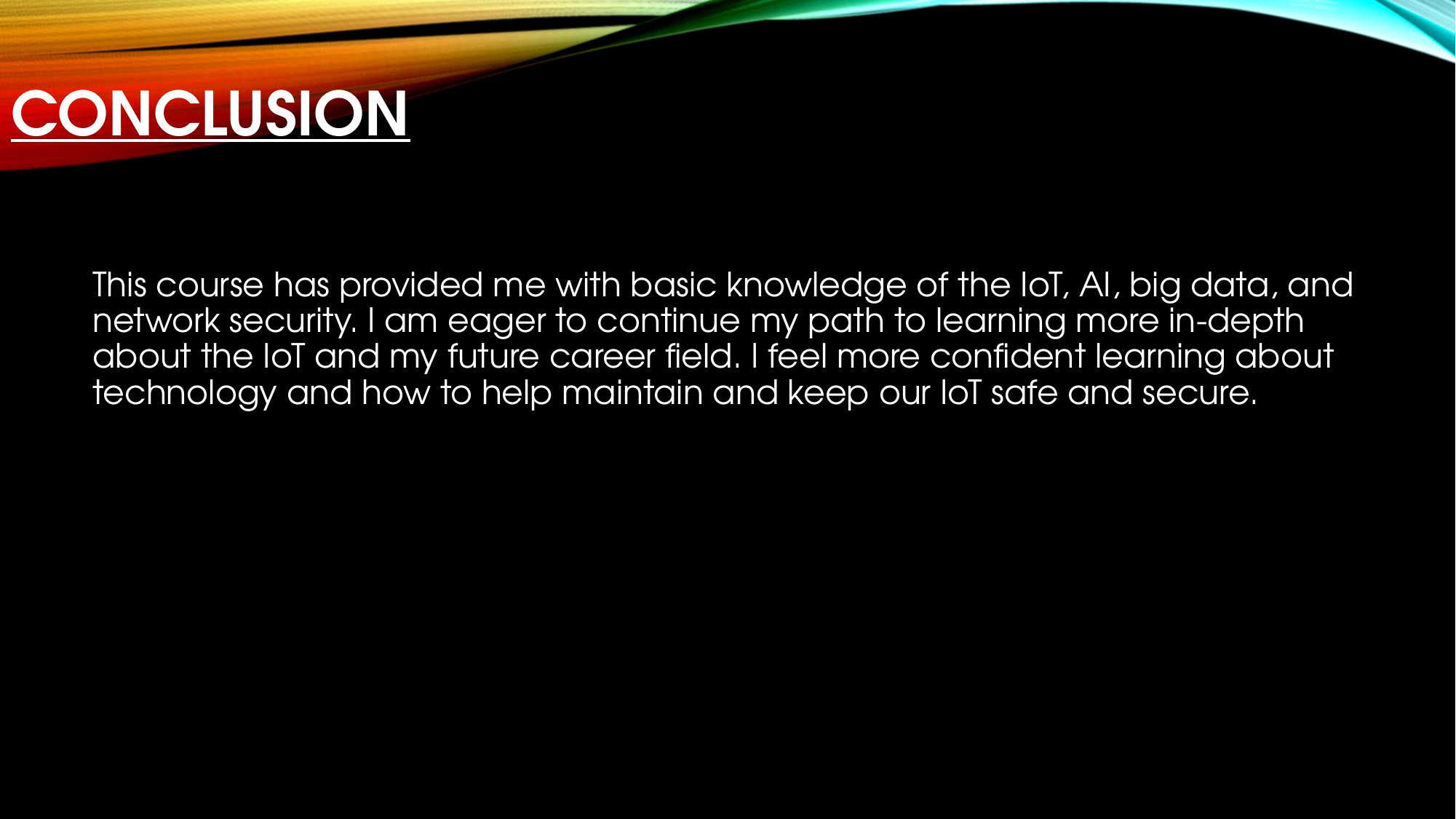

# Conclusion
This course has provided me with basic knowledge of the IoT, AI, big data, and network security. I am eager to continue my path to learning more in-depth about the IoT and my future career field. I feel more confident learning about technology and how to help maintain and keep our IoT safe and secure.